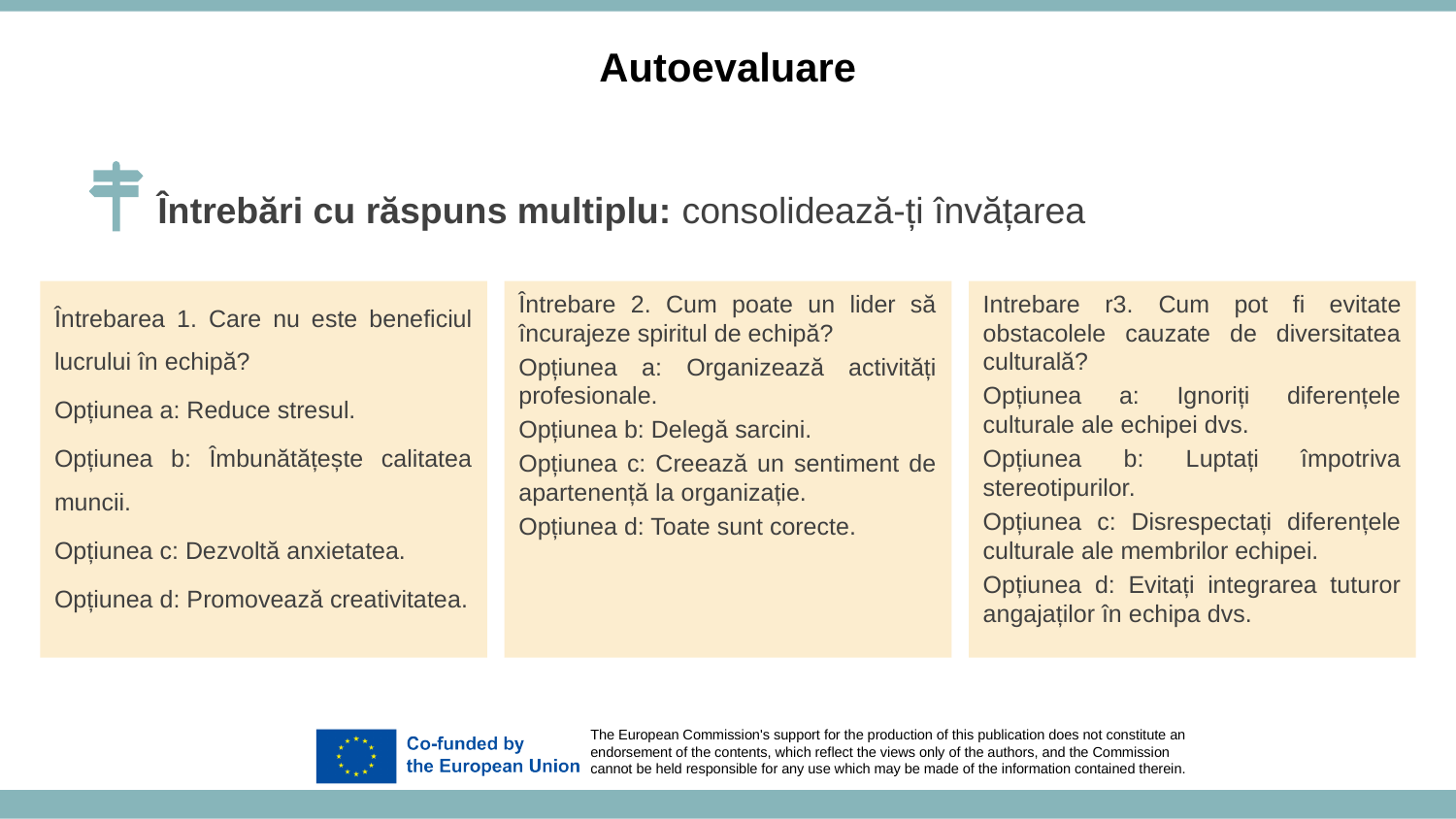

Autoevaluare

Întrebări cu răspuns multiplu: consolidează-ți învățarea
Întrebarea 1. Care nu este beneficiul lucrului în echipă?
Opțiunea a: Reduce stresul.
Opțiunea b: Îmbunătățește calitatea muncii.
Opțiunea c: Dezvoltă anxietatea.
Opțiunea d: Promovează creativitatea.
Întrebare 2. Cum poate un lider să încurajeze spiritul de echipă?
Opțiunea a: Organizează activități profesionale.
Opțiunea b: Delegă sarcini.
Opțiunea c: Creează un sentiment de apartenență la organizație.
Opțiunea d: Toate sunt corecte.
Intrebare r3. Cum pot fi evitate obstacolele cauzate de diversitatea culturală?
Opțiunea a: Ignoriți diferențele culturale ale echipei dvs.
Opțiunea b: Luptați împotriva stereotipurilor.
Opțiunea c: Disrespectați diferențele culturale ale membrilor echipei.
Opțiunea d: Evitați integrarea tuturor angajaților în echipa dvs.